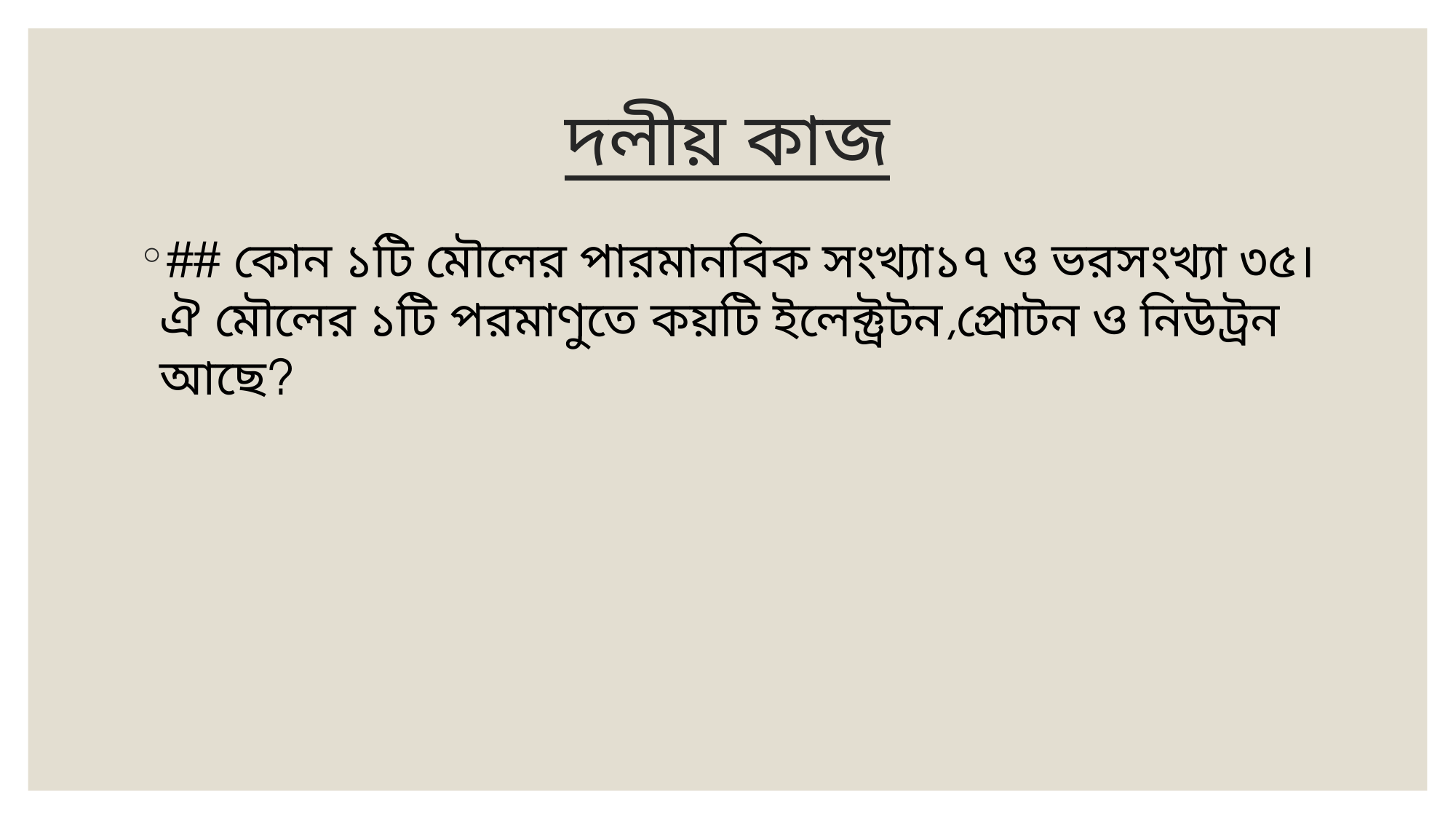

# দলীয় কাজ
## কোন ১টি মৌলের পারমানবিক সংখ্যা১৭ ও ভরসংখ্যা ৩৫।ঐ মৌলের ১টি পরমাণুতে কয়টি ইলেক্ট্রটন,প্রোটন ও নিউট্রন আছে?